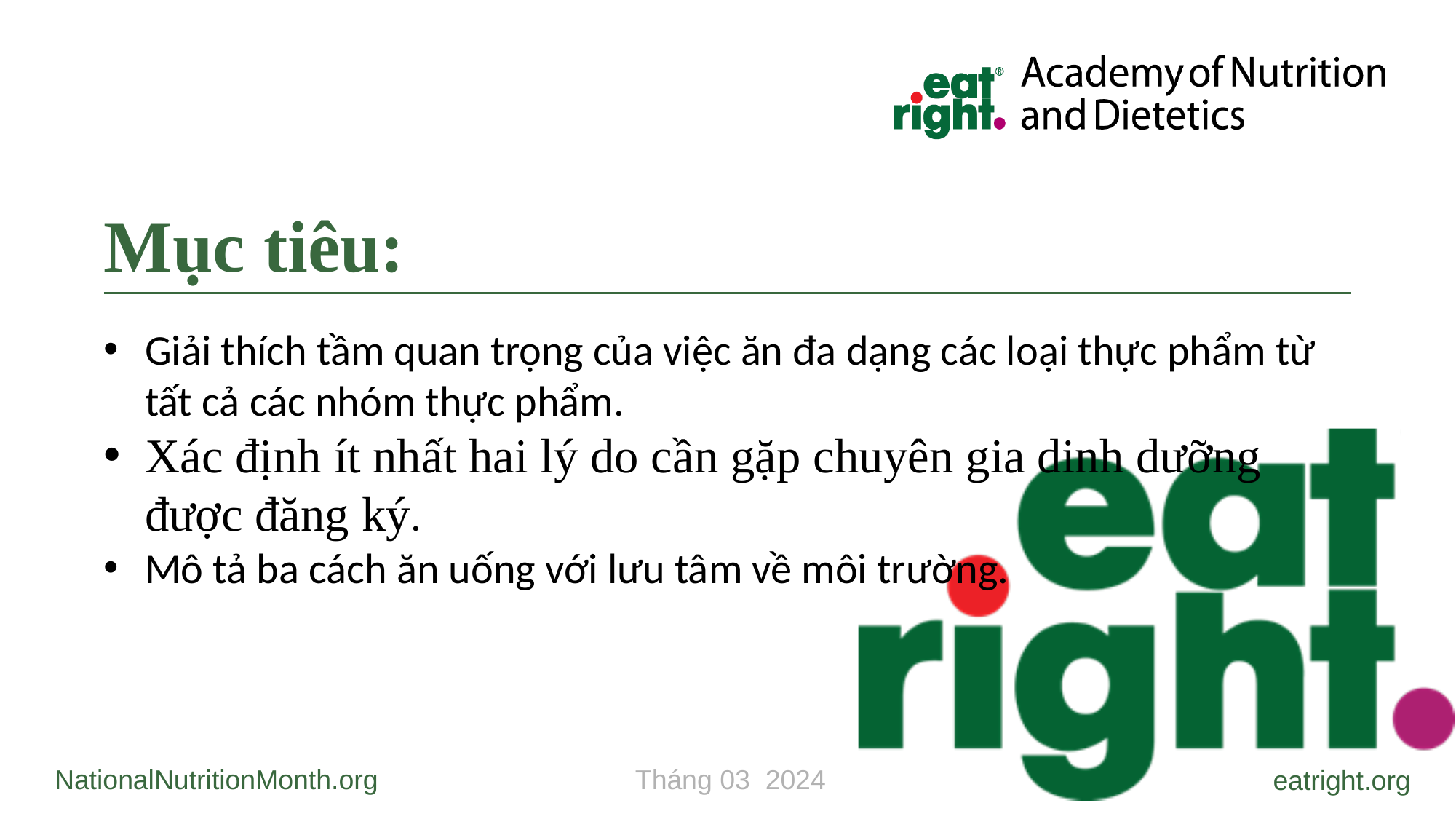

# Mục tiêu:
Giải thích tầm quan trọng của việc ăn đa dạng các loại thực phẩm từ tất cả các nhóm thực phẩm.
Xác định ít nhất hai lý do cần gặp chuyên gia dinh dưỡng được đăng ký.
Mô tả ba cách ăn uống với lưu tâm về môi trường.